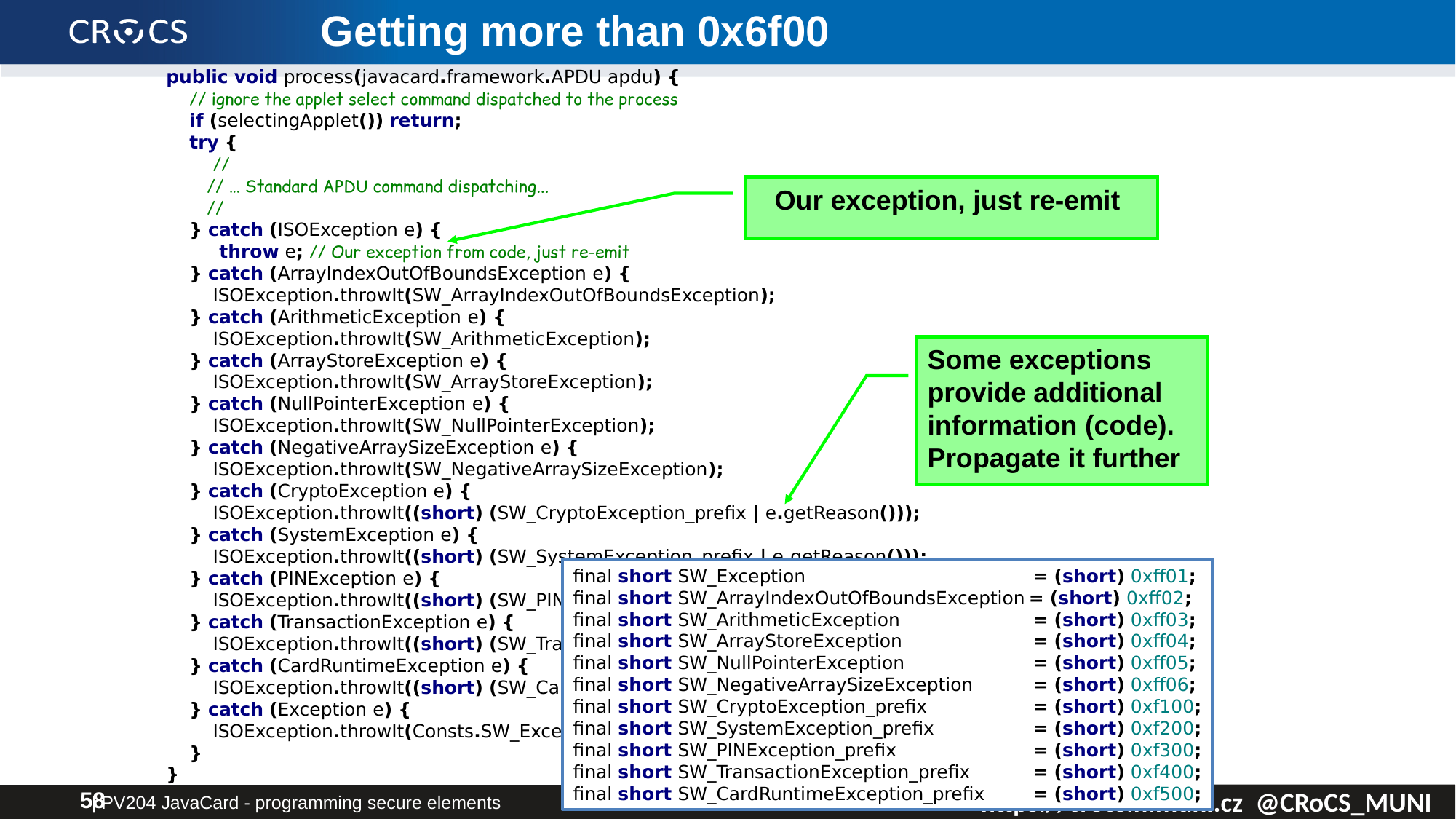

# Getting more than 0x6f00
    public void process(javacard.framework.APDU apdu) {
        // ignore the applet select command dispatched to the process
        if (selectingApplet()) return;
        try {
            //
           // … Standard APDU command dispatching...
           //
        } catch (ISOException e) {
            throw e; // Our exception from code, just re-emit
        } catch (ArrayIndexOutOfBoundsException e) {
            ISOException.throwIt(SW_ArrayIndexOutOfBoundsException);
        } catch (ArithmeticException e) {
            ISOException.throwIt(SW_ArithmeticException);
        } catch (ArrayStoreException e) {
            ISOException.throwIt(SW_ArrayStoreException);
        } catch (NullPointerException e) {
            ISOException.throwIt(SW_NullPointerException);
        } catch (NegativeArraySizeException e) {
            ISOException.throwIt(SW_NegativeArraySizeException);
        } catch (CryptoException e) {
            ISOException.throwIt((short) (SW_CryptoException_prefix | e.getReason()));
        } catch (SystemException e) {
            ISOException.throwIt((short) (SW_SystemException_prefix | e.getReason()));
        } catch (PINException e) {
            ISOException.throwIt((short) (SW_PINException_prefix | e.getReason()));
        } catch (TransactionException e) {
            ISOException.throwIt((short) (SW_TransactionException_prefix | e.getReason()));
        } catch (CardRuntimeException e) {
            ISOException.throwIt((short) (SW_CardRuntimeException_prefix | e.getReason()));
        } catch (Exception e) {
            ISOException.throwIt(Consts.SW_Exception);
        }
    }
Our exception, just re-emit
Some exceptions provide additional information (code). Propagate it further
final short SW_Exception 		    = (short) 0xff01;
final short SW_ArrayIndexOutOfBoundsException = (short) 0xff02;
final short SW_ArithmeticException 	    = (short) 0xff03;
final short SW_ArrayStoreException 	    = (short) 0xff04;
final short SW_NullPointerException 	    = (short) 0xff05;
final short SW_NegativeArraySizeException 	    = (short) 0xff06;
final short SW_CryptoException_prefix 	    = (short) 0xf100;
final short SW_SystemException_prefix 	    = (short) 0xf200;
final short SW_PINException_prefix 	    = (short) 0xf300;
final short SW_TransactionException_prefix 	    = (short) 0xf400;
final short SW_CardRuntimeException_prefix 	    = (short) 0xf500;
| PV204 JavaCard - programming secure elements
58